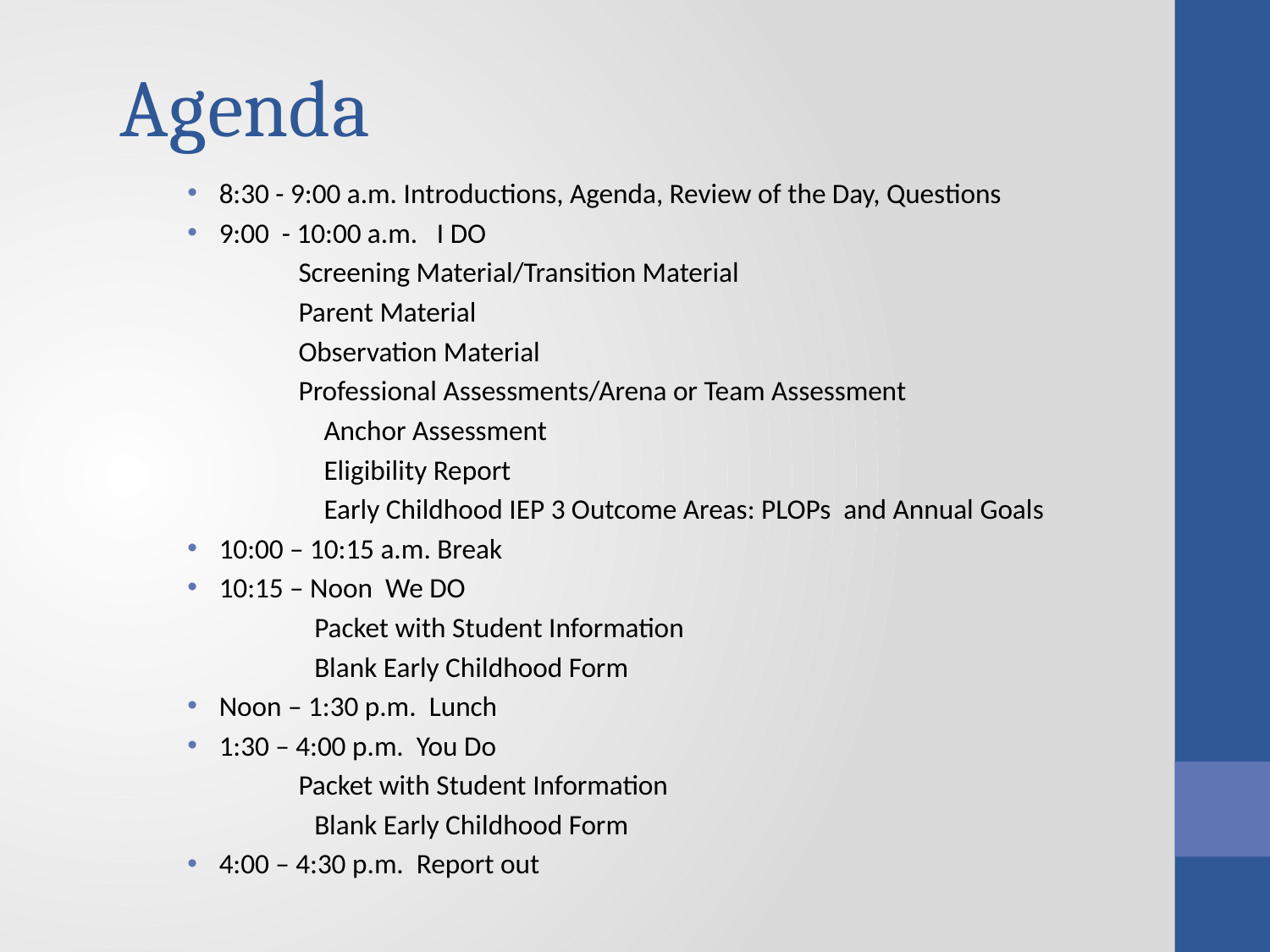

# Agenda
8:30 - 9:00 a.m. Introductions, Agenda, Review of the Day, Questions
9:00  - 10:00 a.m.   I DO
	Screening Material/Transition Material
	Parent Material
	Observation Material
	Professional Assessments/Arena or Team Assessment
                        Anchor Assessment
                        Eligibility Report
        	    Early Childhood IEP 3 Outcome Areas: PLOPs  and Annual Goals
10:00 – 10:15 a.m. Break
10:15 – Noon  We DO
	Packet with Student Information
	Blank Early Childhood Form
Noon – 1:30 p.m.  Lunch
1:30 – 4:00 p.m.  You Do
                    Packet with Student Information
	Blank Early Childhood Form
4:00 – 4:30 p.m.  Report out